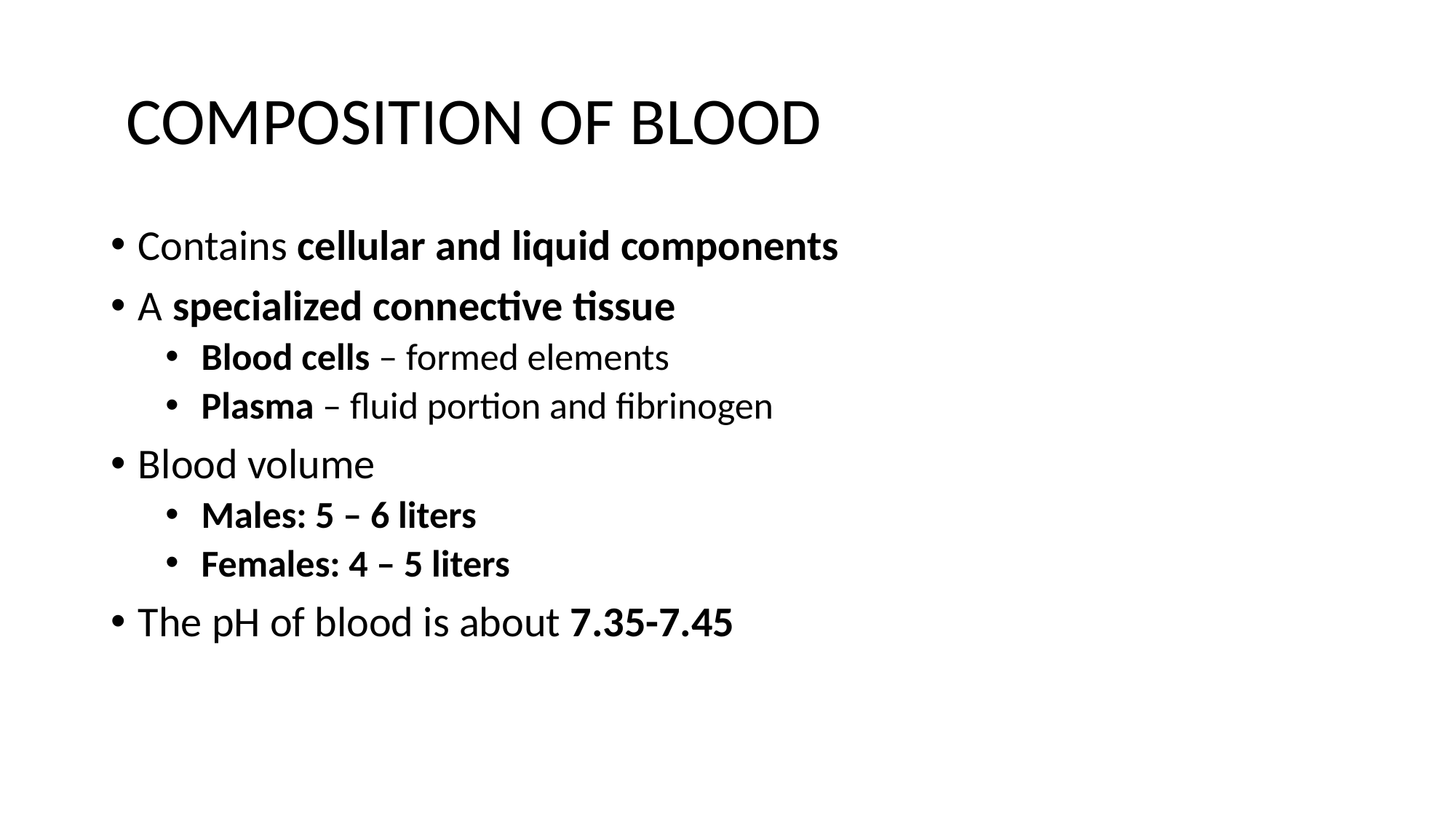

# COMPOSITION OF BLOOD
Contains cellular and liquid components
A specialized connective tissue
 Blood cells – formed elements
 Plasma – fluid portion and fibrinogen
Blood volume
 Males: 5 – 6 liters
 Females: 4 – 5 liters
The pH of blood is about 7.35-7.45